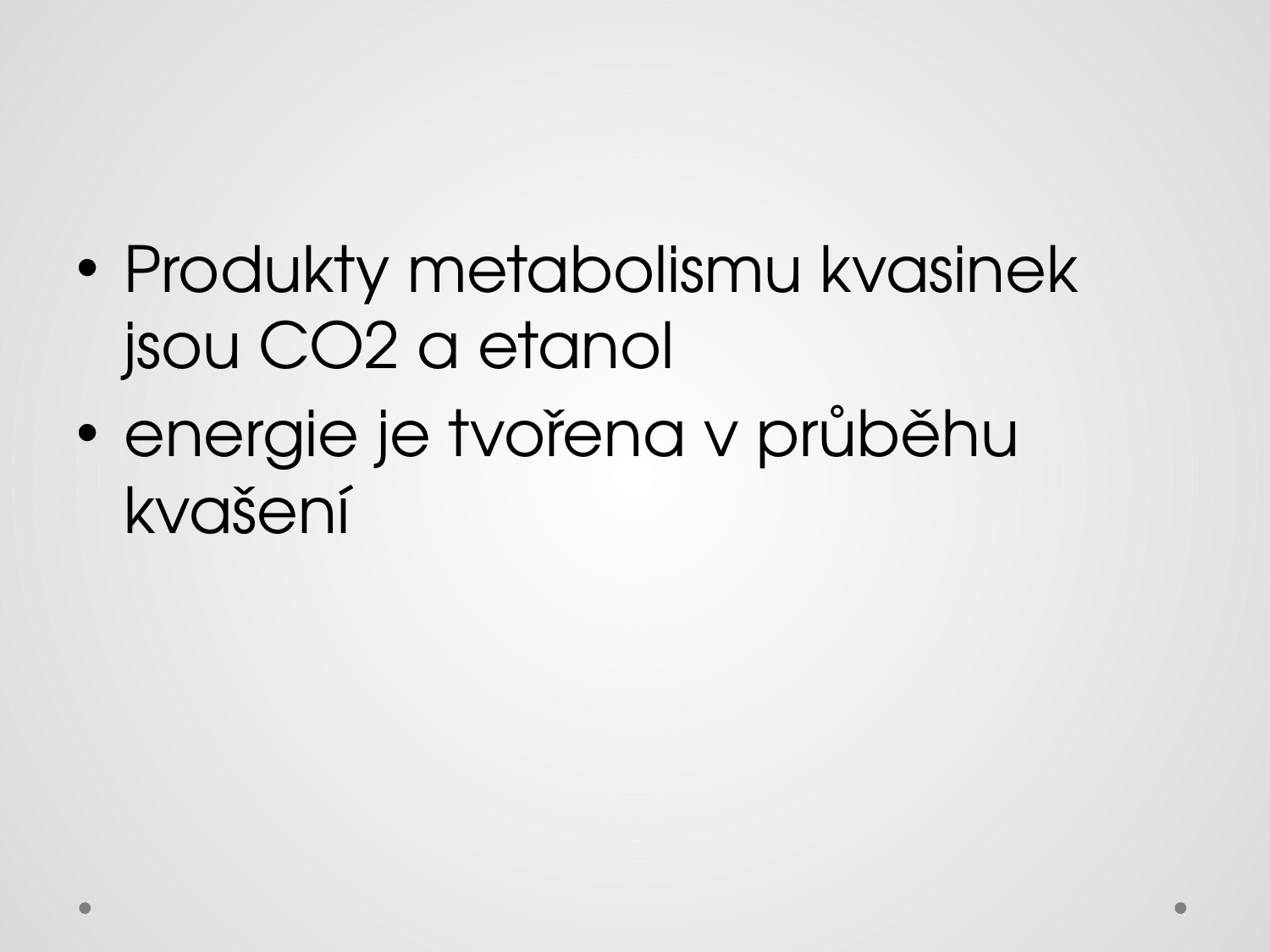

#

Produkty metabolismu kvasinek jsou CO2 a etanol
energie je tvořena v průběhu kvašení